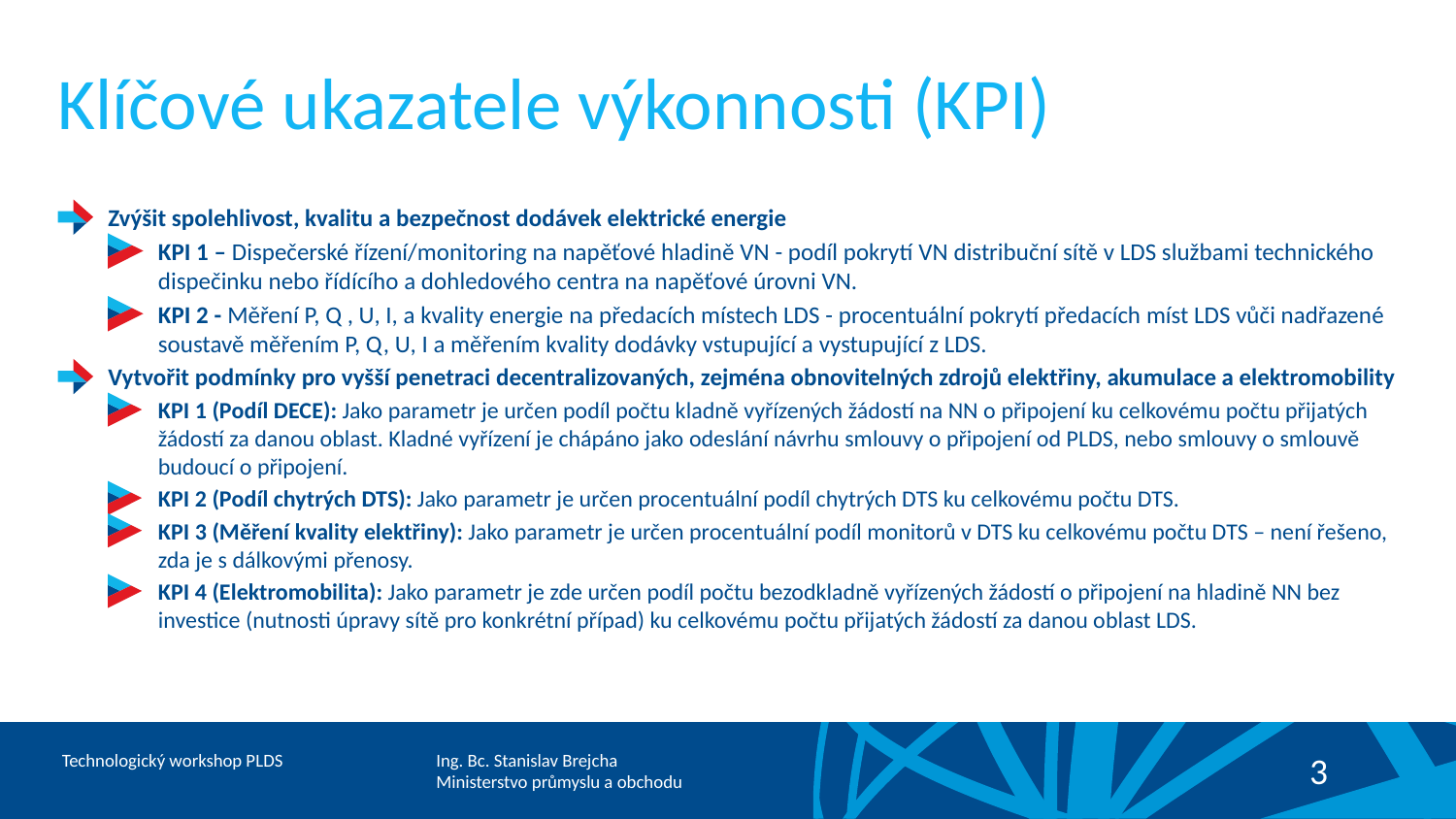

# Klíčové ukazatele výkonnosti (KPI)
Zvýšit spolehlivost, kvalitu a bezpečnost dodávek elektrické energie
KPI 1 – Dispečerské řízení/monitoring na napěťové hladině VN - podíl pokrytí VN distribuční sítě v LDS službami technického dispečinku nebo řídícího a dohledového centra na napěťové úrovni VN.
KPI 2 - Měření P, Q , U, I, a kvality energie na předacích místech LDS - procentuální pokrytí předacích míst LDS vůči nadřazené soustavě měřením P, Q, U, I a měřením kvality dodávky vstupující a vystupující z LDS.
Vytvořit podmínky pro vyšší penetraci decentralizovaných, zejména obnovitelných zdrojů elektřiny, akumulace a elektromobility
KPI 1 (Podíl DECE): Jako parametr je určen podíl počtu kladně vyřízených žádostí na NN o připojení ku celkovému počtu přijatých žádostí za danou oblast. Kladné vyřízení je chápáno jako odeslání návrhu smlouvy o připojení od PLDS, nebo smlouvy o smlouvě budoucí o připojení.
KPI 2 (Podíl chytrých DTS): Jako parametr je určen procentuální podíl chytrých DTS ku celkovému počtu DTS.
KPI 3 (Měření kvality elektřiny): Jako parametr je určen procentuální podíl monitorů v DTS ku celkovému počtu DTS – není řešeno, zda je s dálkovými přenosy.
KPI 4 (Elektromobilita): Jako parametr je zde určen podíl počtu bezodkladně vyřízených žádostí o připojení na hladině NN bez investice (nutnosti úpravy sítě pro konkrétní případ) ku celkovému počtu přijatých žádostí za danou oblast LDS.